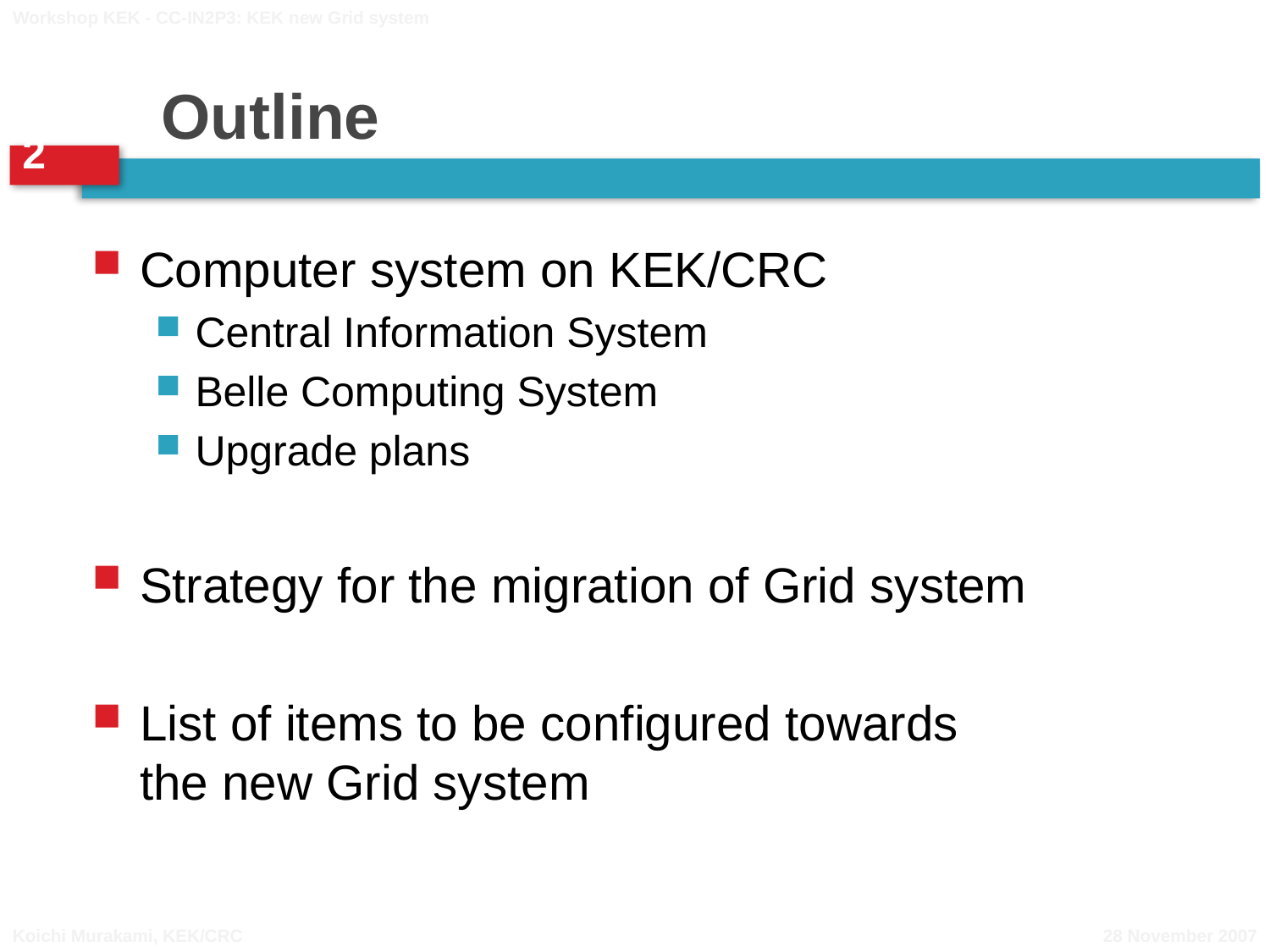

Workshop KEK - CC-IN2P3: KEK new Grid system
# Outline
Computer system on KEK/CRC
Central Information System
Belle Computing System
Upgrade plans

Strategy for the migration of Grid system

List of items to be configured towards
the new Grid system

28 November 2007